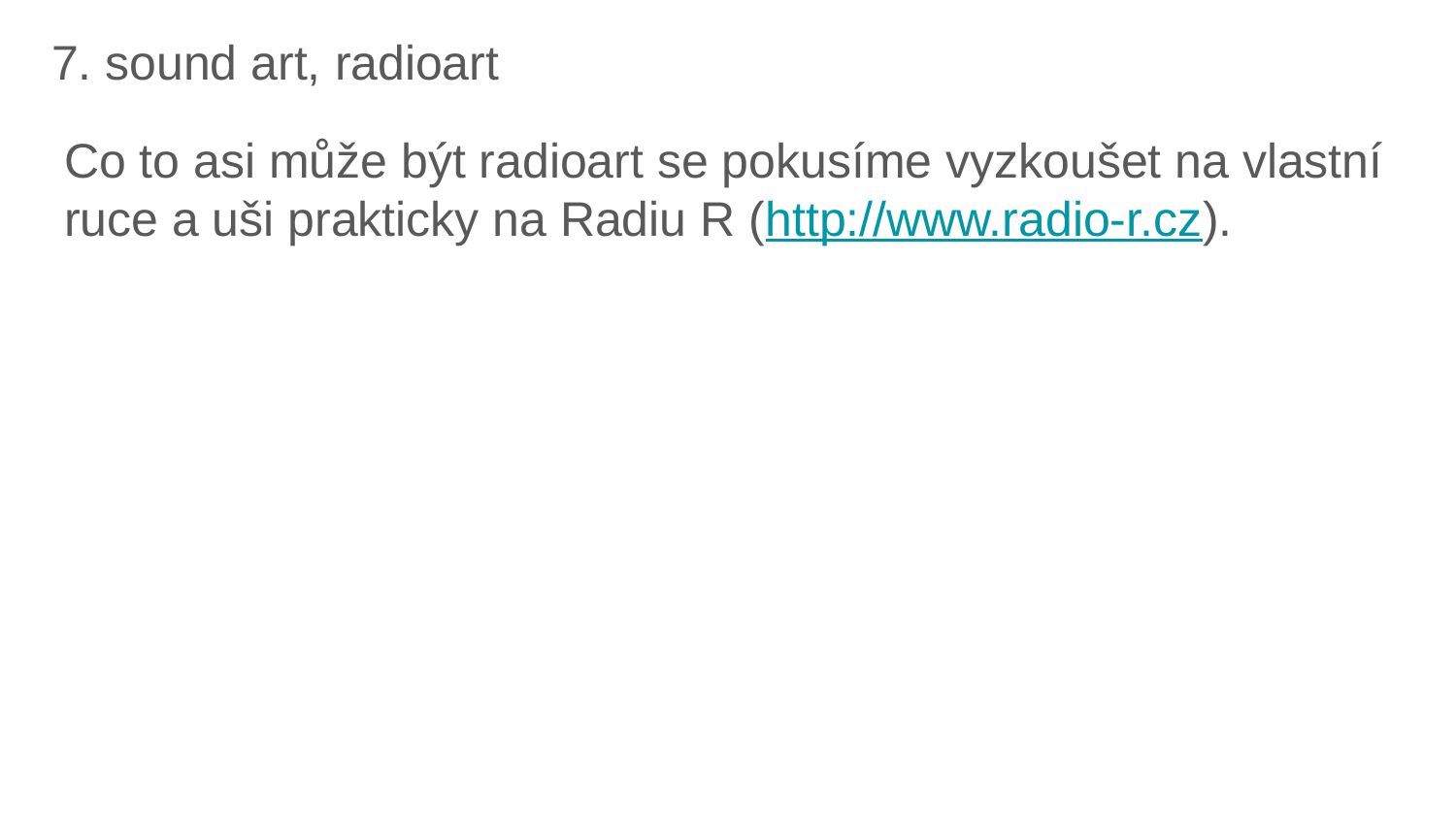

# 7. sound art, radioart
Co to asi může být radioart se pokusíme vyzkoušet na vlastní ruce a uši prakticky na Radiu R (http://www.radio-r.cz).